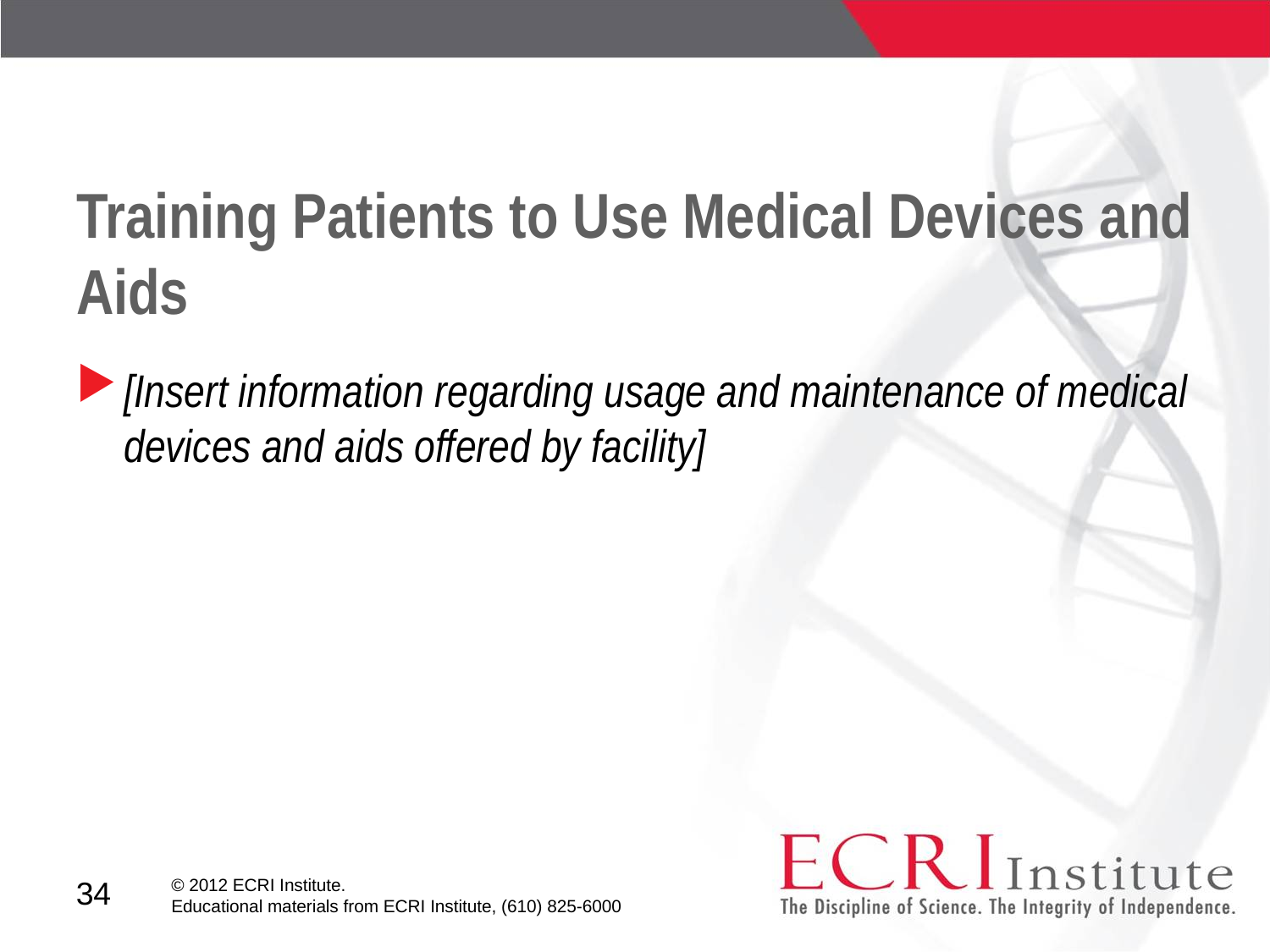

# Training Patients to Use Medical Devices and Aids
[Insert information regarding usage and maintenance of medical devices and aids offered by facility]